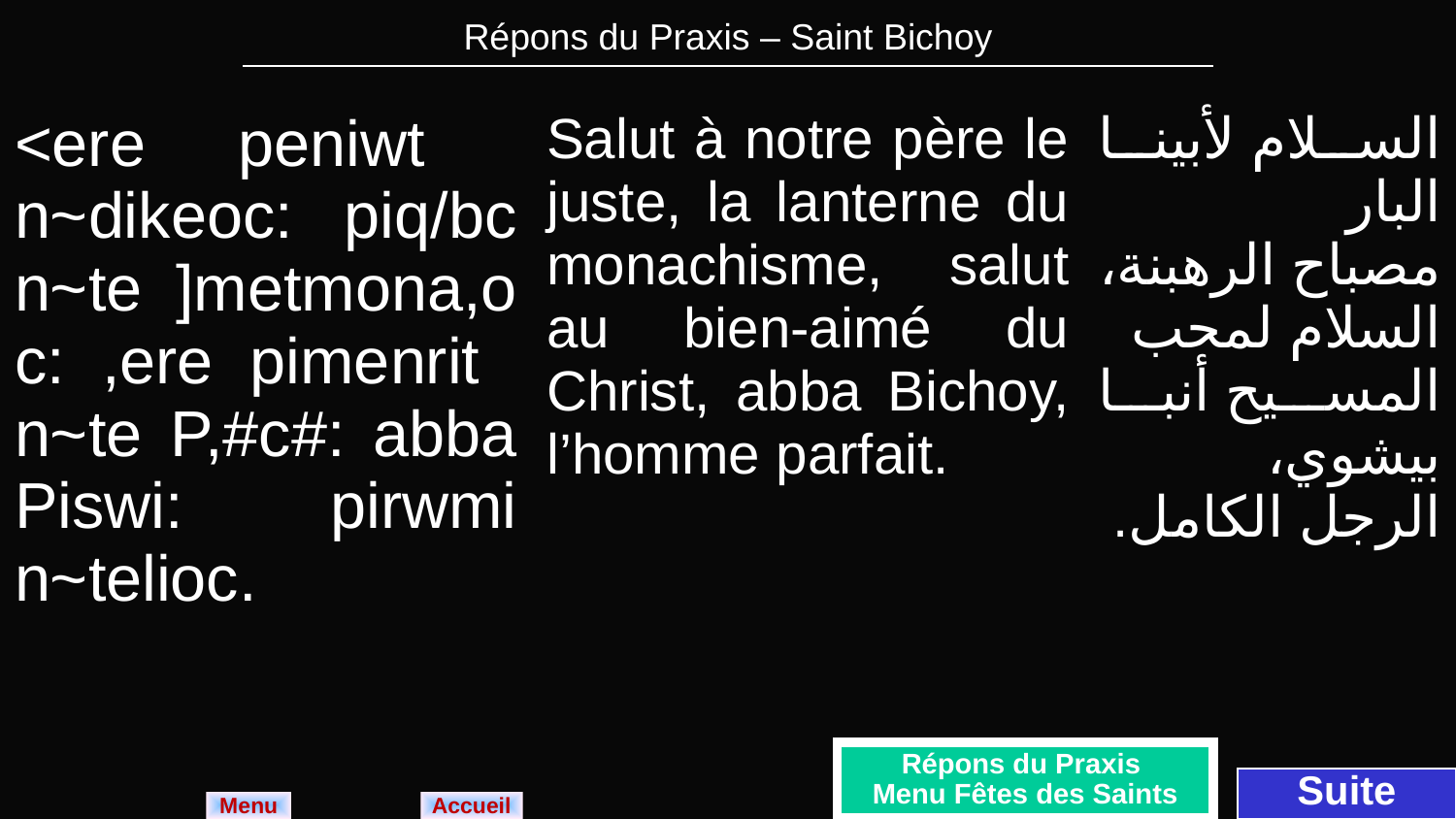

| Répons du Praxis – Saint Bichoy |
| --- |
| <ere peniwt n~dikeoc: piq/bc n~te ]metmona,oc: ,ere pimenrit n~te P,#c#: abba Piswi: pirwmi n~telioc. | Salut à notre père le juste, la lanterne du monachisme, salut au bien-aimé du Christ, abba Bichoy, l’homme parfait. | السلام لأبينا البار مصباح الرهبنة، السلام لمحب المسيح أنبا بيشوي، الرجل الكامل. |
| --- | --- | --- |
Répons du Praxis
Menu Fêtes des Saints
Suite
Menu